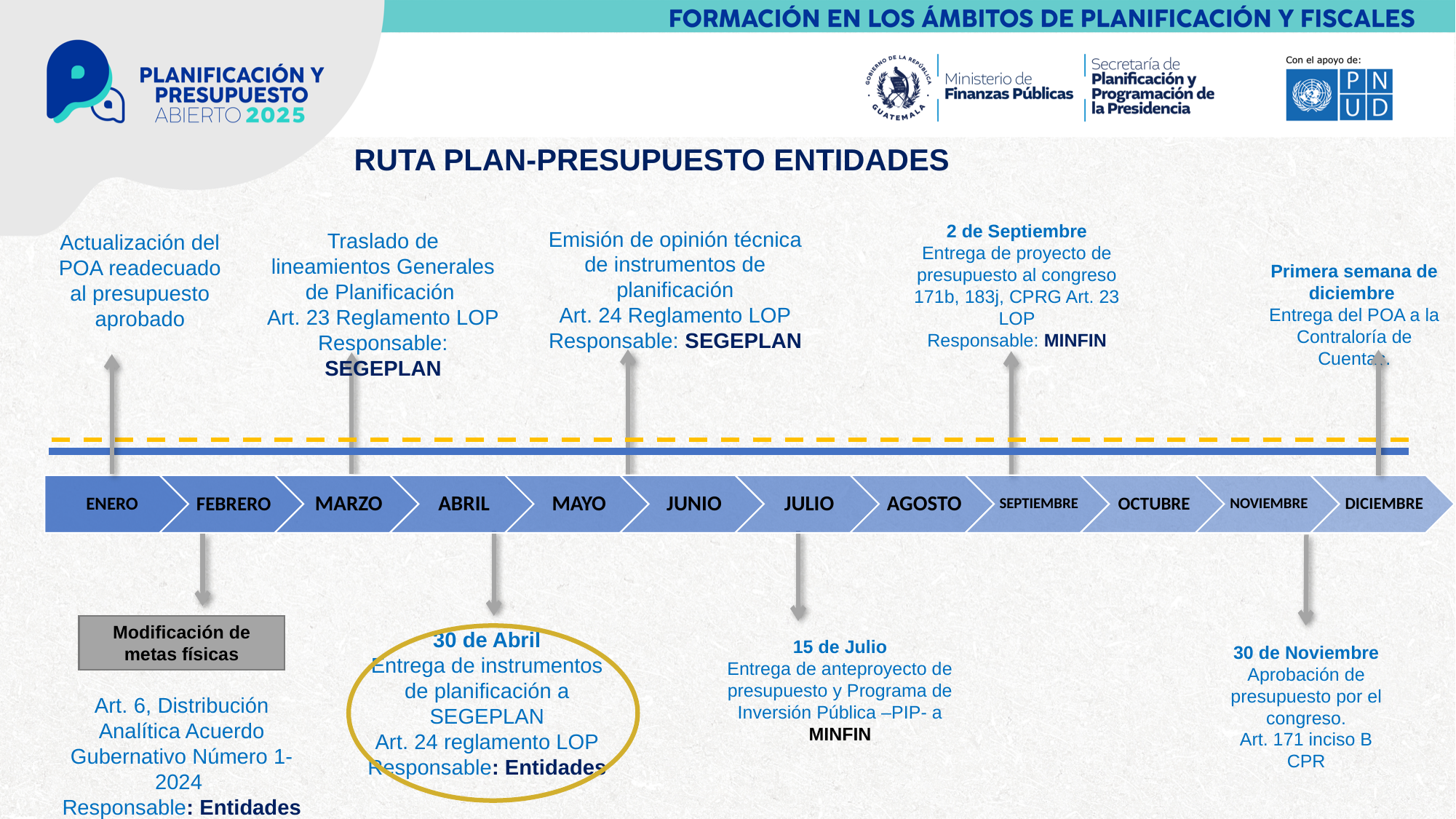

RUTA PLAN-PRESUPUESTO ENTIDADES
2 de Septiembre
Entrega de proyecto de presupuesto al congreso
171b, 183j, CPRG Art. 23 LOP
Responsable: MINFIN
Emisión de opinión técnica de instrumentos de planificación
Art. 24 Reglamento LOP
Responsable: SEGEPLAN
Traslado de lineamientos Generales de Planificación
Art. 23 Reglamento LOP
Responsable: SEGEPLAN
Actualización del POA readecuado al presupuesto aprobado
Primera semana de diciembre
Entrega del POA a la Contraloría de Cuentas.
ENERO
FEBRERO
MARZO
ABRIL
MAYO
JUNIO
JULIO
AGOSTO
SEPTIEMBRE
OCTUBRE
NOVIEMBRE
DICIEMBRE
Modificación de metas físicas

15 de Julio
Entrega de anteproyecto de presupuesto y Programa de Inversión Pública –PIP- a MINFIN
30 de Abril
Entrega de instrumentos de planificación a SEGEPLAN
Art. 24 reglamento LOP
Responsable: Entidades

30 de Noviembre
Aprobación de presupuesto por el congreso.
Art. 171 inciso B CPR
Art. 6, Distribución Analítica Acuerdo Gubernativo Número 1-2024
Responsable: Entidades